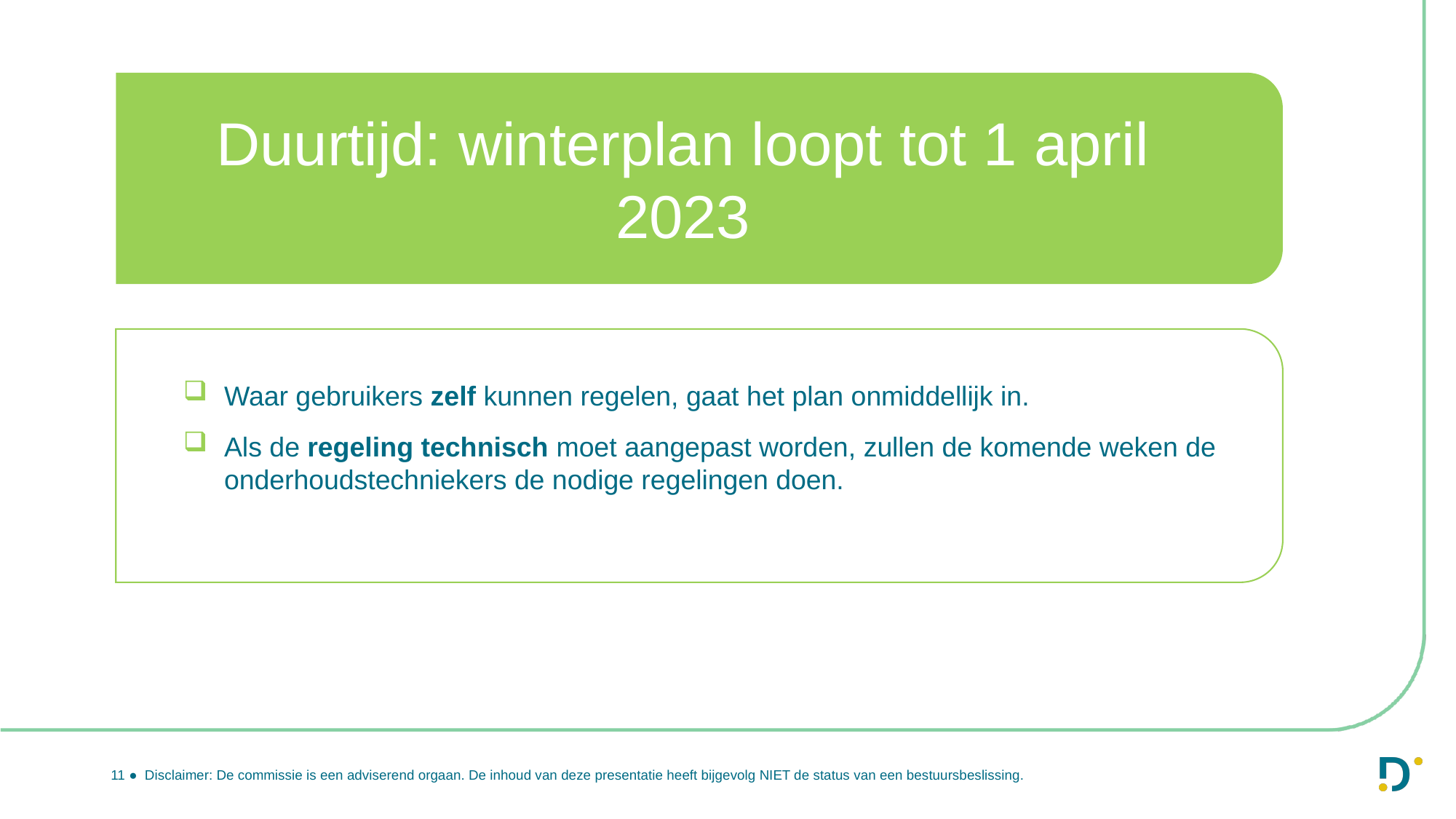

Duurtijd: winterplan loopt tot 1 april 2023

Waar gebruikers zelf kunnen regelen, gaat het plan onmiddellijk in.
Als de regeling technisch moet aangepast worden, zullen de komende weken de onderhoudstechniekers de nodige regelingen doen.
11 ●  Disclaimer: De commissie is een adviserend orgaan. De inhoud van deze presentatie heeft bijgevolg NIET de status van een bestuursbeslissing.